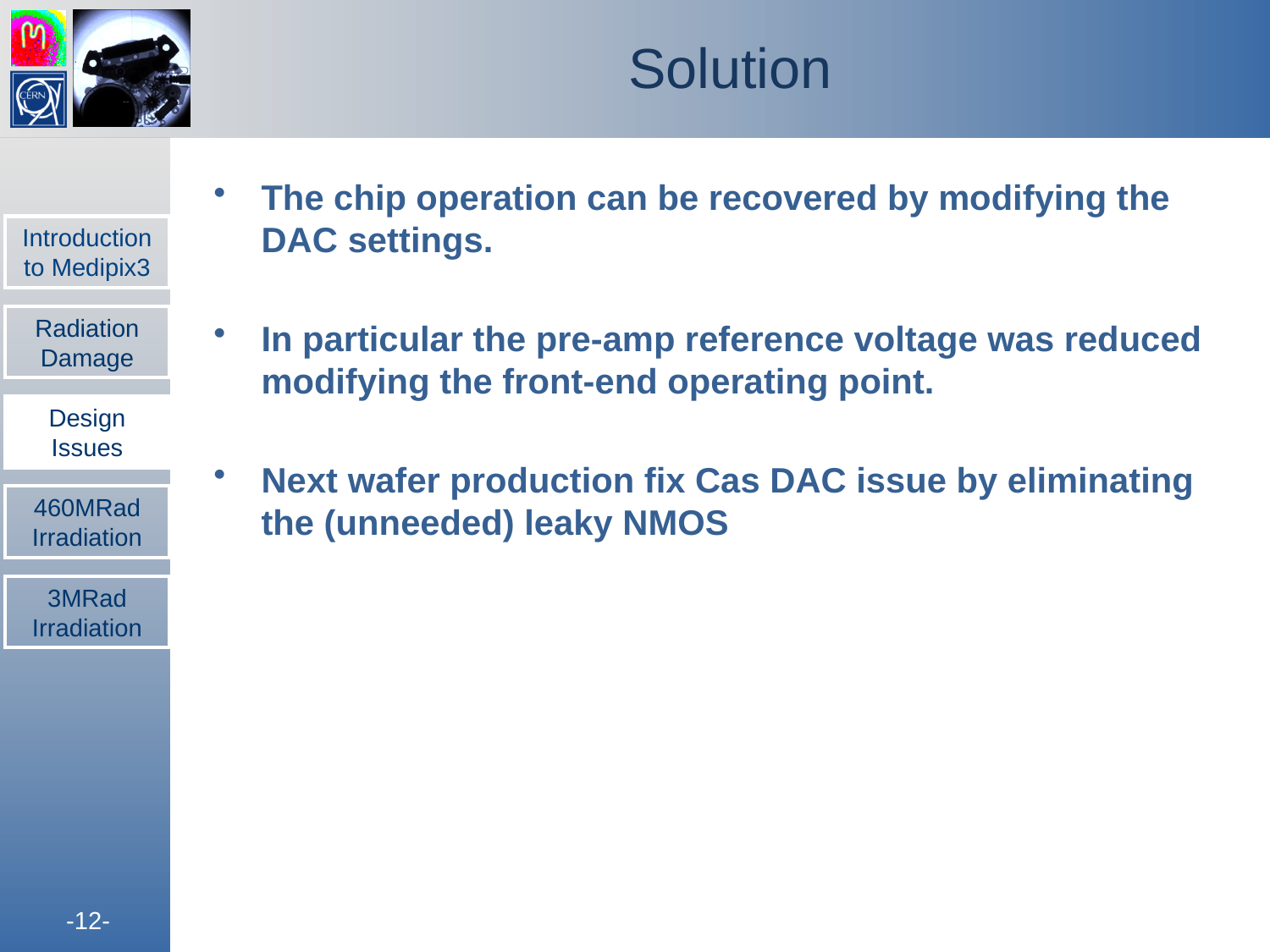

# Solution
The chip operation can be recovered by modifying the DAC settings.

In particular the pre-amp reference voltage was reduced modifying the front-end operating point.

Next wafer production fix Cas DAC issue by eliminating the (unneeded) leaky NMOS

Introduction to Medipix3
Radiation Damage
Design Issues
460MRad Irradiation
3MRad Irradiation